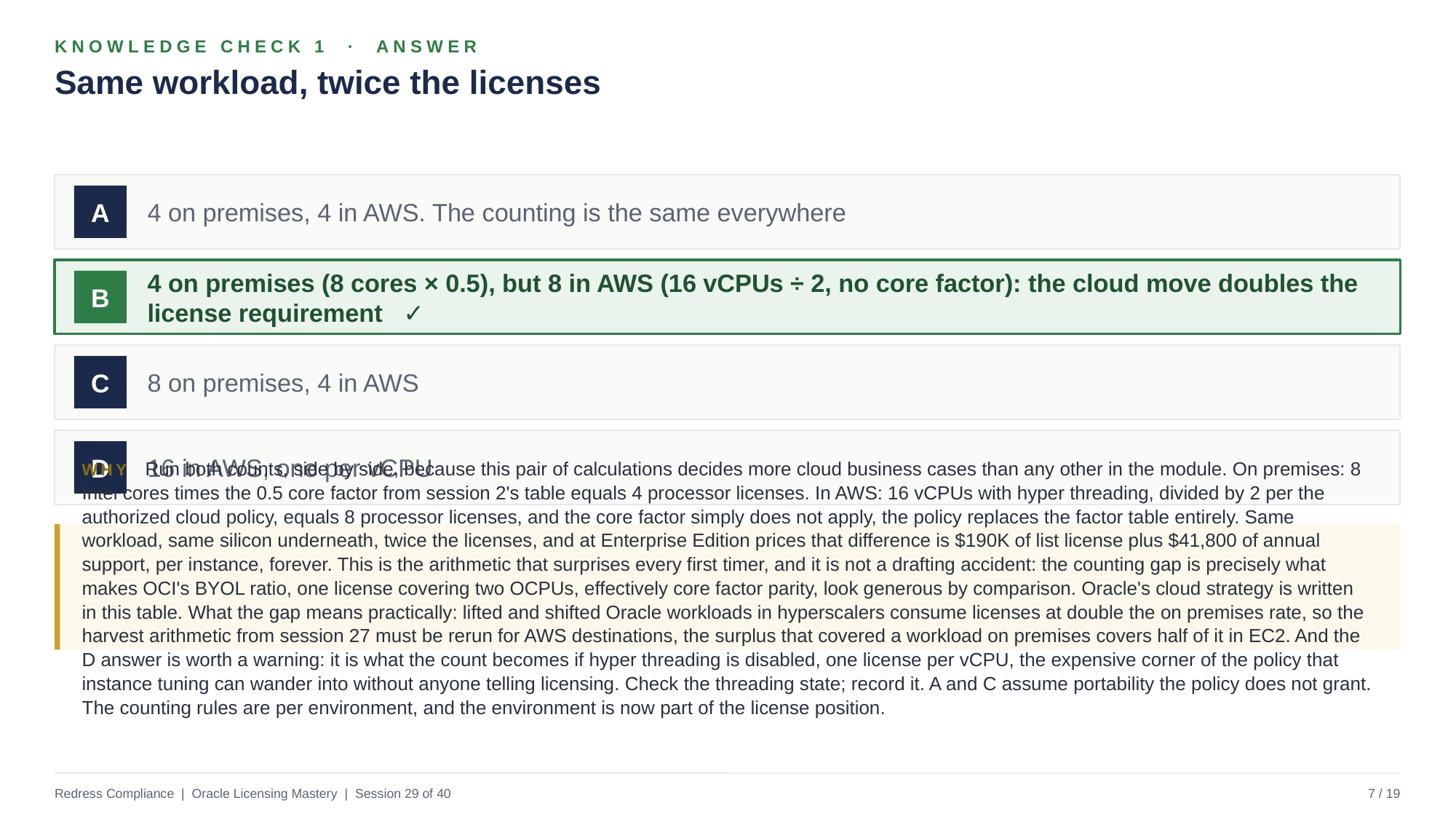

KNOWLEDGE CHECK 1  ·  ANSWER
Same workload, twice the licenses

4 on premises, 4 in AWS. The counting is the same everywhere

A

4 on premises (8 cores × 0.5), but 8 in AWS (16 vCPUs ÷ 2, no core factor): the cloud move doubles the license requirement   ✓

B

8 on premises, 4 in AWS

C

16 in AWS, one per vCPU

D

WHY  Run both counts, side by side, because this pair of calculations decides more cloud business cases than any other in the module. On premises: 8 Intel cores times the 0.5 core factor from session 2's table equals 4 processor licenses. In AWS: 16 vCPUs with hyper threading, divided by 2 per the authorized cloud policy, equals 8 processor licenses, and the core factor simply does not apply, the policy replaces the factor table entirely. Same workload, same silicon underneath, twice the licenses, and at Enterprise Edition prices that difference is $190K of list license plus $41,800 of annual support, per instance, forever. This is the arithmetic that surprises every first timer, and it is not a drafting accident: the counting gap is precisely what makes OCI's BYOL ratio, one license covering two OCPUs, effectively core factor parity, look generous by comparison. Oracle's cloud strategy is written in this table. What the gap means practically: lifted and shifted Oracle workloads in hyperscalers consume licenses at double the on premises rate, so the harvest arithmetic from session 27 must be rerun for AWS destinations, the surplus that covered a workload on premises covers half of it in EC2. And the D answer is worth a warning: it is what the count becomes if hyper threading is disabled, one license per vCPU, the expensive corner of the policy that instance tuning can wander into without anyone telling licensing. Check the threading state; record it. A and C assume portability the policy does not grant. The counting rules are per environment, and the environment is now part of the license position.

Redress Compliance  |  Oracle Licensing Mastery  |  Session 29 of 40
7 / 19